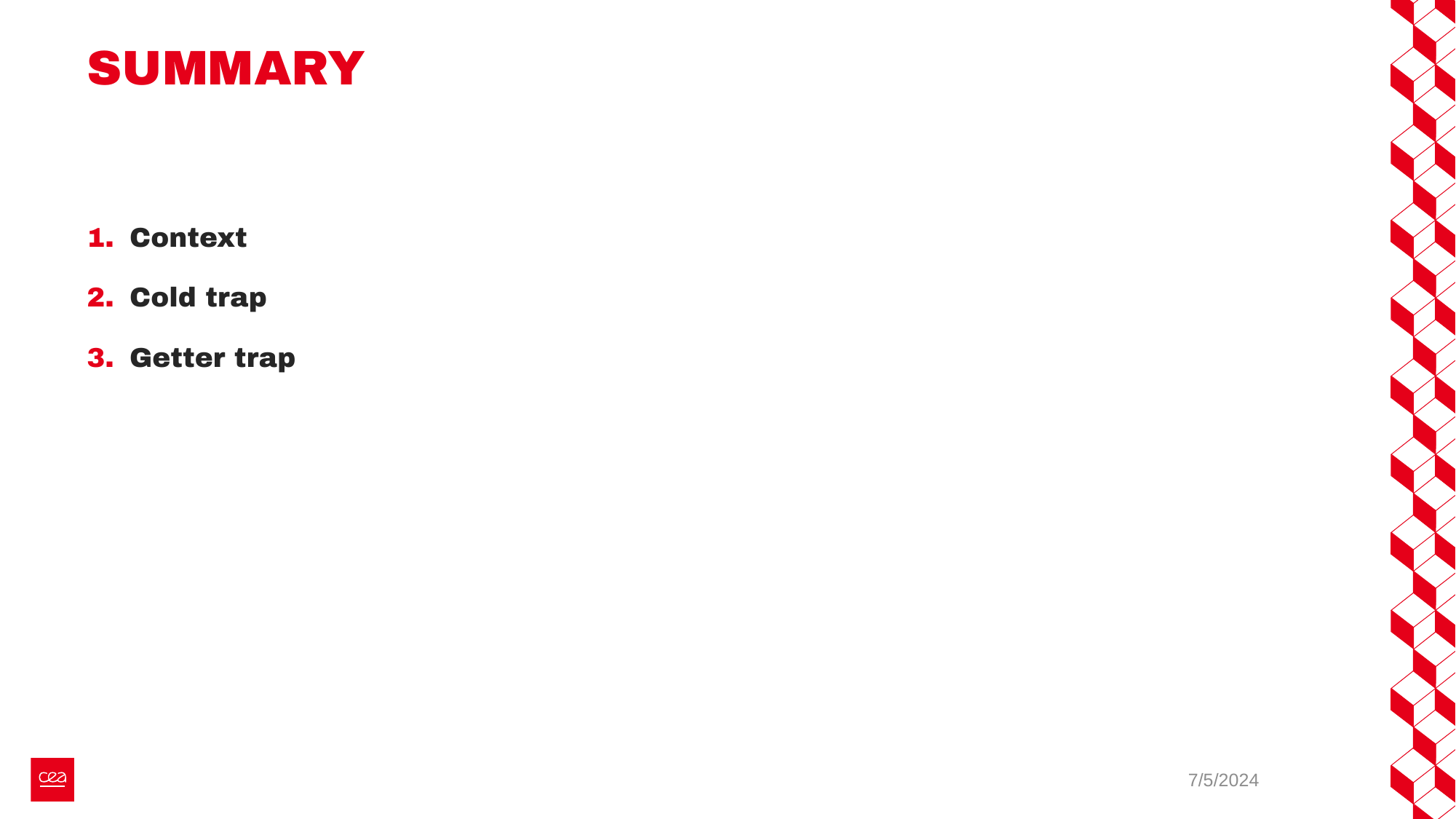

# SUMMARY
Context
Cold trap
Getter trap
7/5/2024
Reference [1], [2], [3], [4]